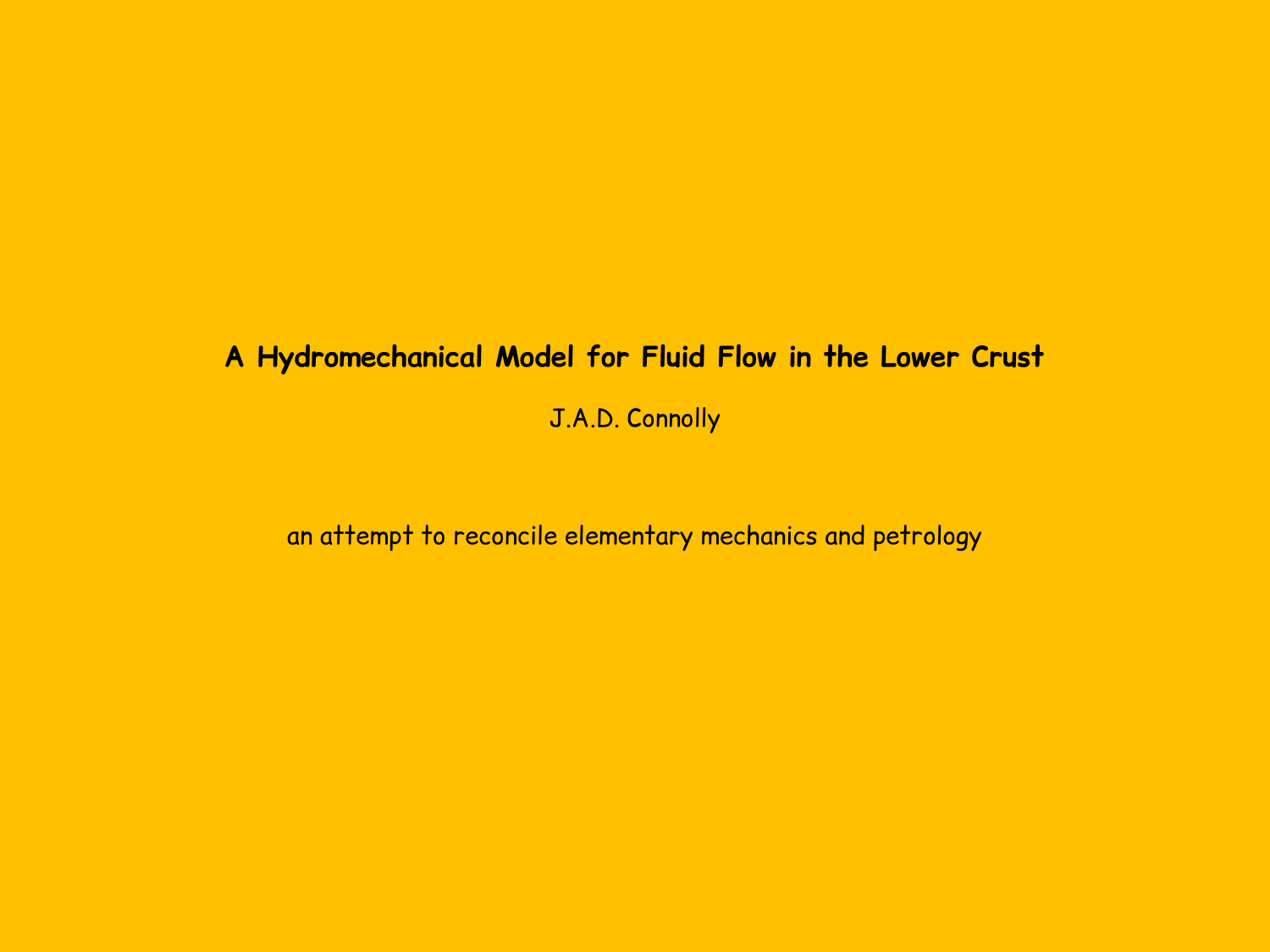

# A Hydromechanical Model for Fluid Flow in the Lower Crust J.A.D. Connolly an attempt to reconcile elementary mechanics and petrology